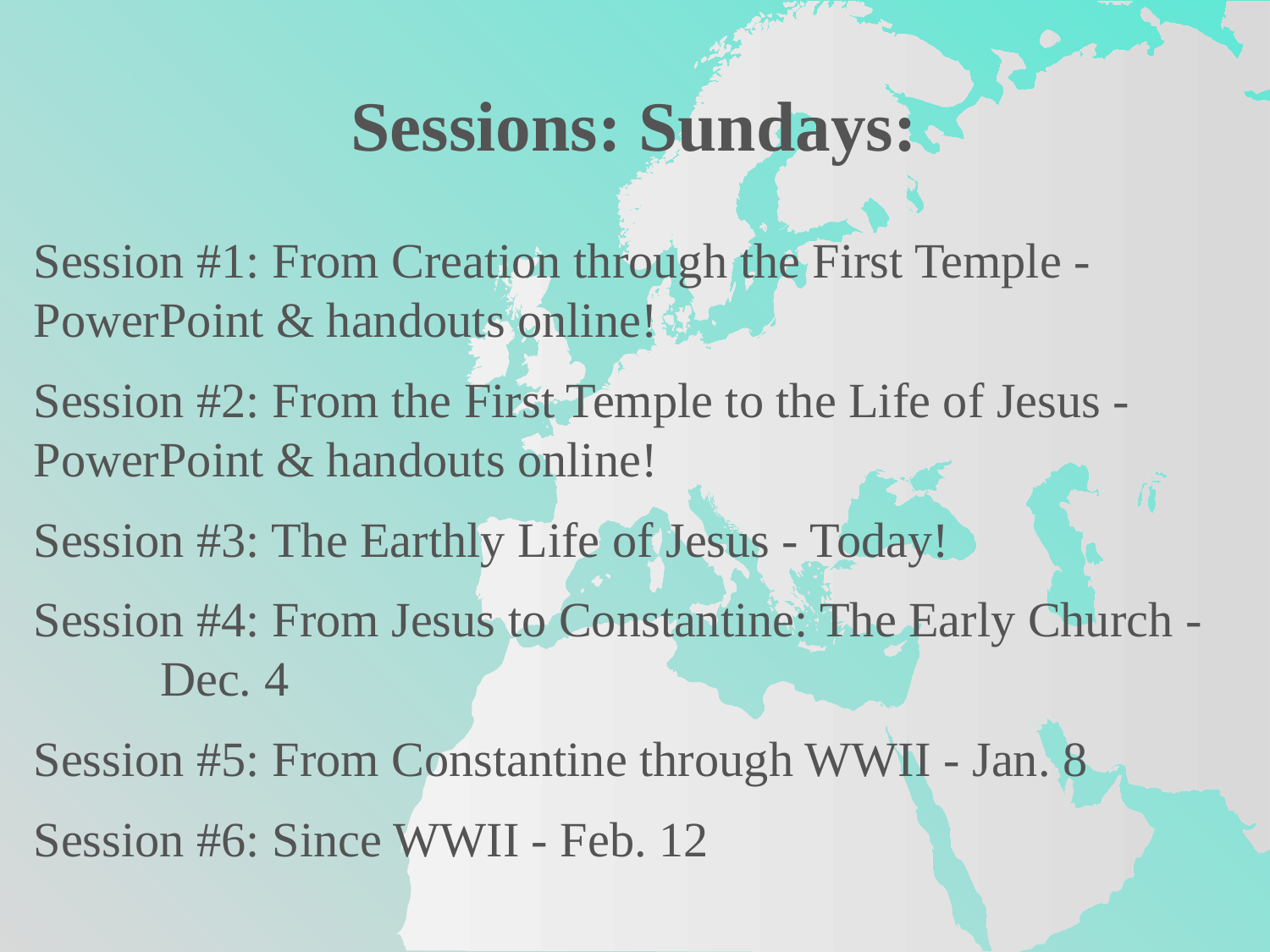

Sessions: Sundays:
Session #1: From Creation through the First Temple - 	PowerPoint & handouts online!
Session #2: From the First Temple to the Life of Jesus - 	PowerPoint & handouts online!
Session #3: The Earthly Life of Jesus - Today!
Session #4: From Jesus to Constantine: The Early Church - 	Dec. 4
Session #5: From Constantine through WWII - Jan. 8
Session #6: Since WWII - Feb. 12